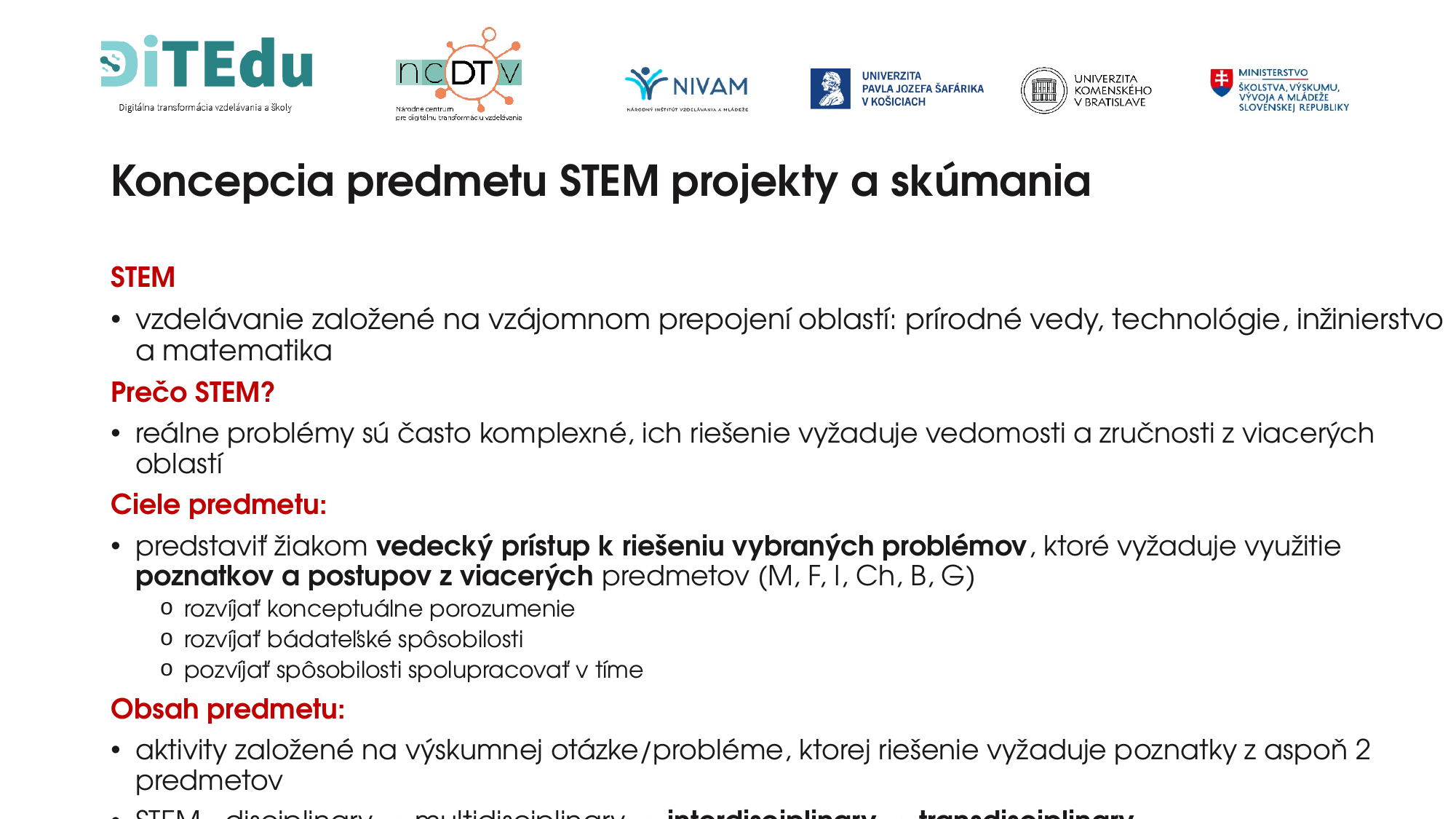

# Koncepcia predmetu STEM projekty a skúmania
STEM
vzdelávanie založené na vzájomnom prepojení oblastí: prírodné vedy, technológie, inžinierstvo a matematika
Prečo STEM?
reálne problémy sú často komplexné, ich riešenie vyžaduje vedomosti a zručnosti z viacerých oblastí
Ciele predmetu:
predstaviť žiakom vedecký prístup k riešeniu vybraných problémov, ktoré vyžaduje využitie poznatkov a postupov z viacerých predmetov (M, F, I, Ch, B, G)
rozvíjať konceptuálne porozumenie
rozvíjať bádateľské spôsobilosti
pozvíjať spôsobilosti spolupracovať v tíme
Obsah predmetu:
aktivity založené na výskumnej otázke/probléme, ktorej riešenie vyžaduje poznatky z aspoň 2 predmetov
STEM - disciplinary → multidisciplinary → interdisciplinary → transdisciplinary